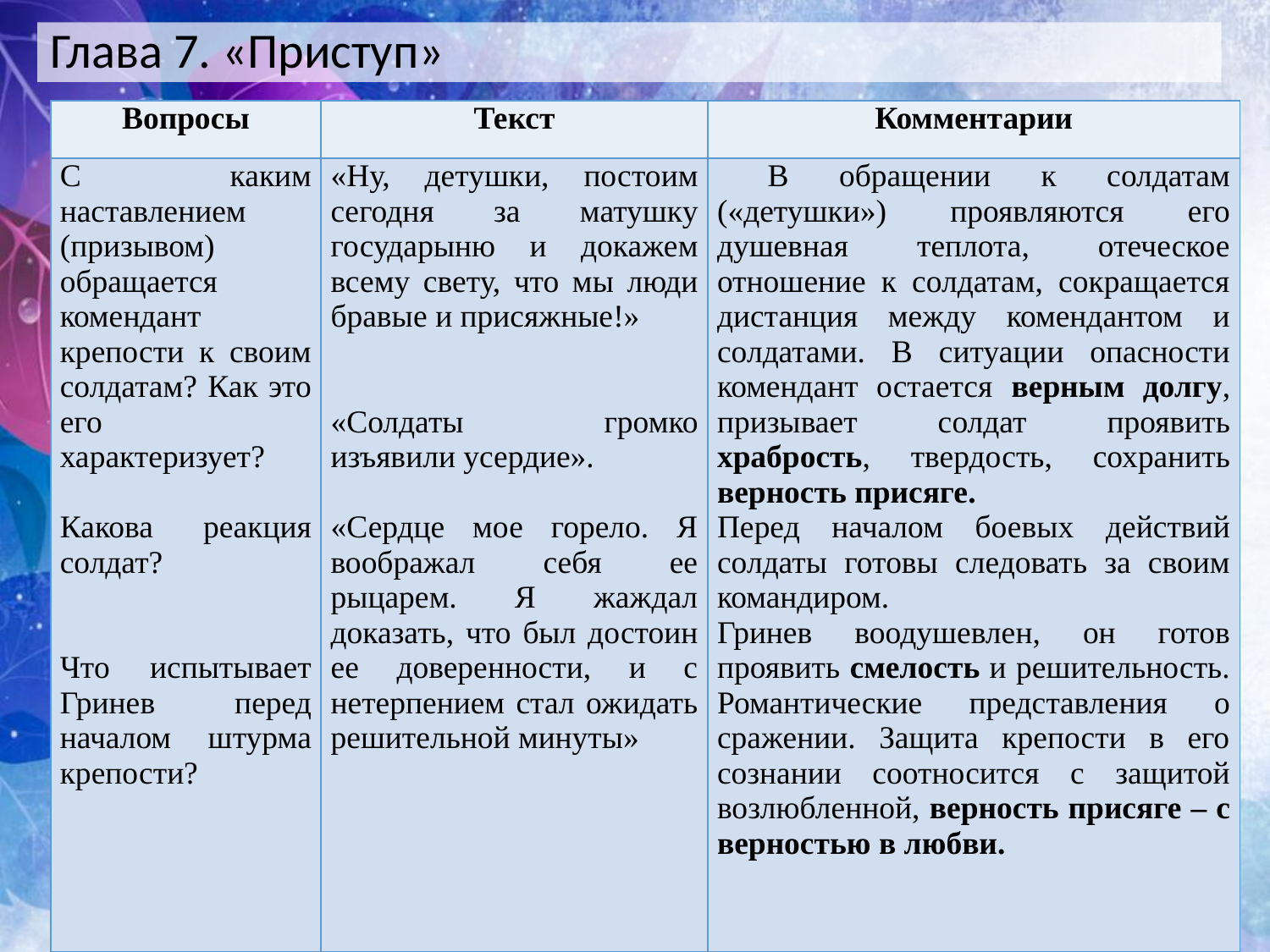

# Глава 7. «Приступ»
| Вопросы | Текст | Комментарии |
| --- | --- | --- |
| С каким наставлением (призывом) обращается комендант крепости к своим солдатам? Как это его характеризует?   Какова реакция солдат?     Что испытывает Гринев перед началом штурма крепости? | «Ну, детушки, постоим сегодня за матушку государыню и докажем всему свету, что мы люди бравые и присяжные!»     «Солдаты громко изъявили усердие».   «Сердце мое горело. Я воображал себя ее рыцарем. Я жаждал доказать, что был достоин ее доверенности, и с нетерпением стал ожидать решительной минуты» | В обращении к солдатам («детушки») проявляются его душевная теплота, отеческое отношение к солдатам, сокращается дистанция между комендантом и солдатами. В ситуации опасности комендант остается верным долгу, призывает солдат проявить храбрость, твердость, сохранить верность присяге. Перед началом боевых действий солдаты готовы следовать за своим командиром. Гринев воодушевлен, он готов проявить смелость и решительность. Романтические представления о сражении. Защита крепости в его сознании соотносится с защитой возлюбленной, верность присяге – с верностью в любви. |